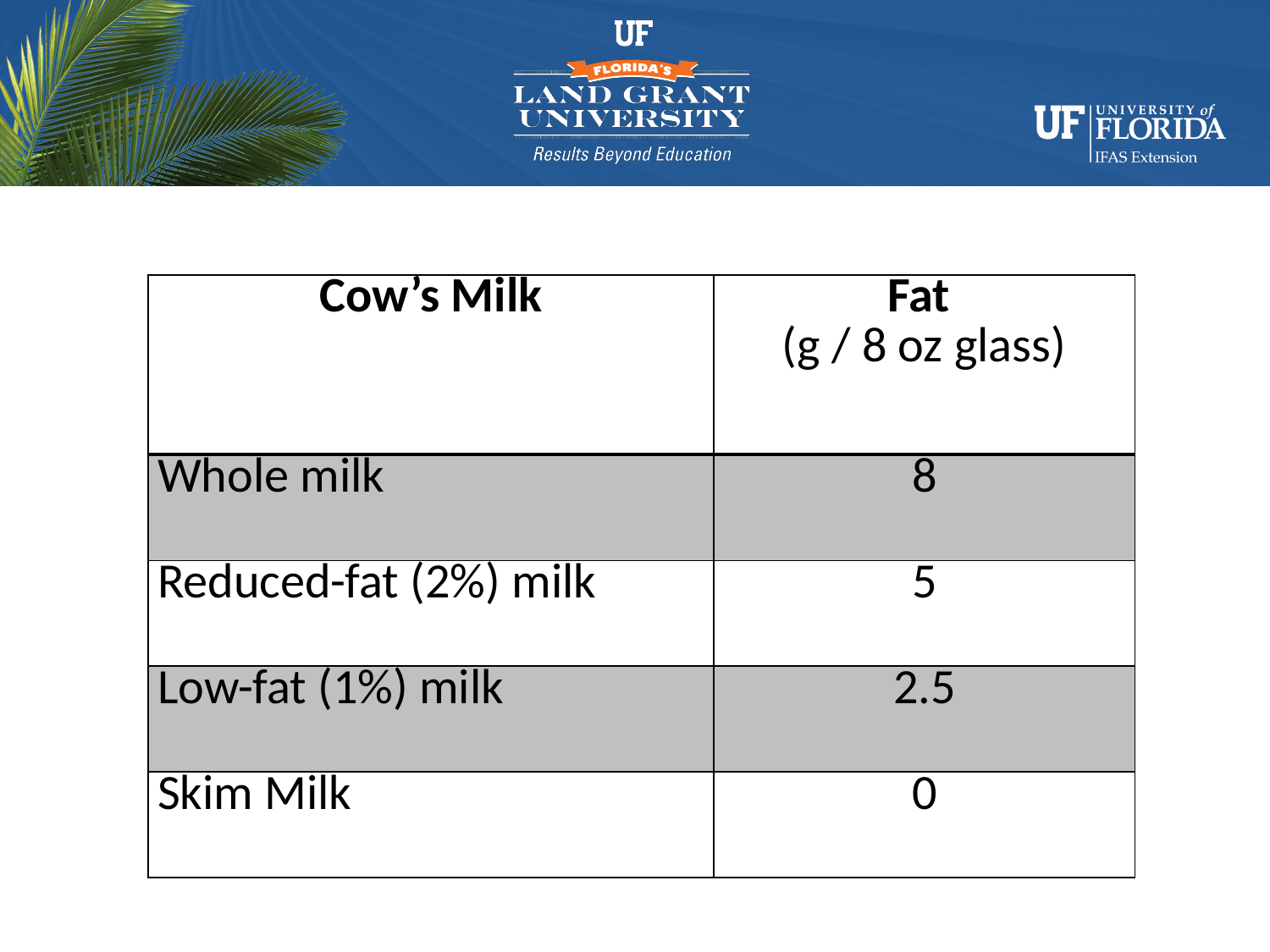

# Fat Content of Milk
| Cow’s Milk | Fat (g / 8 oz glass) |
| --- | --- |
| Whole milk | 8 |
| Reduced-fat (2%) milk | 5 |
| Low-fat (1%) milk | 2.5 |
| Skim Milk | 0 |